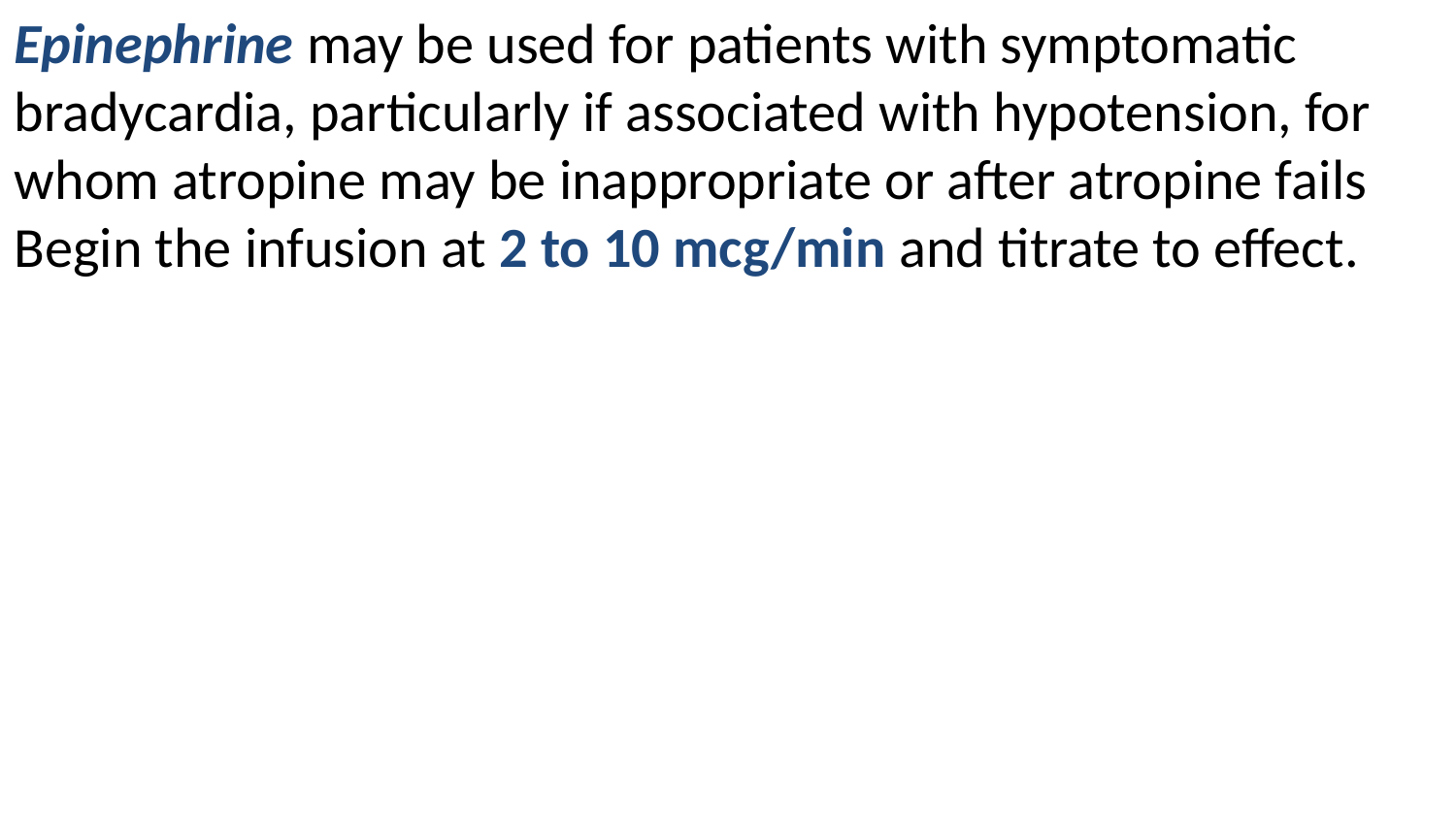

Epinephrine may be used for patients with symptomatic bradycardia, particularly if associated with hypotension, for whom atropine may be inappropriate or after atropine fails Begin the infusion at 2 to 10 mcg/min and titrate to effect.